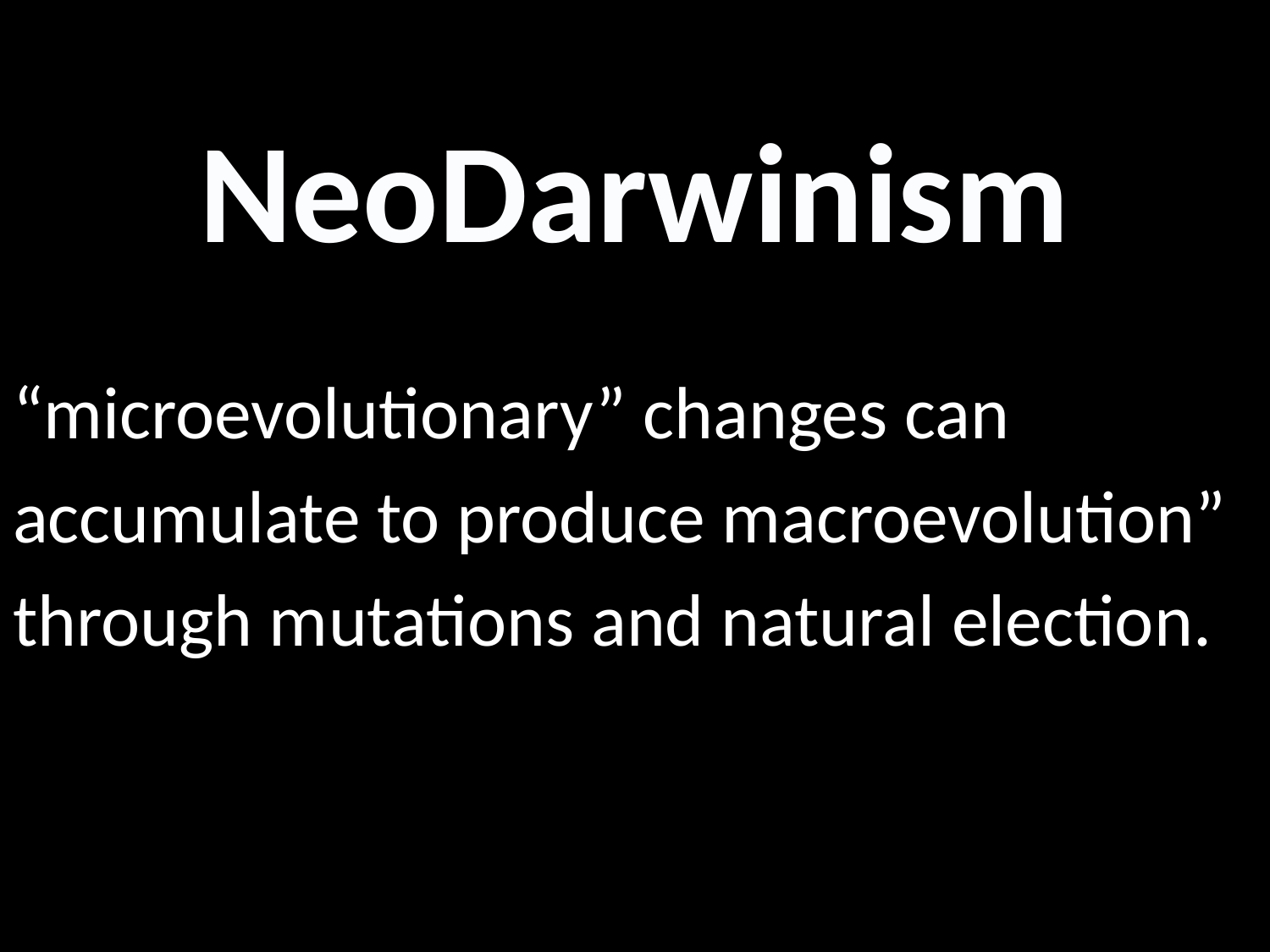

NeoDarwinism

“microevolutionary” changes can
accumulate to produce macroevolution”
through mutations and natural election.